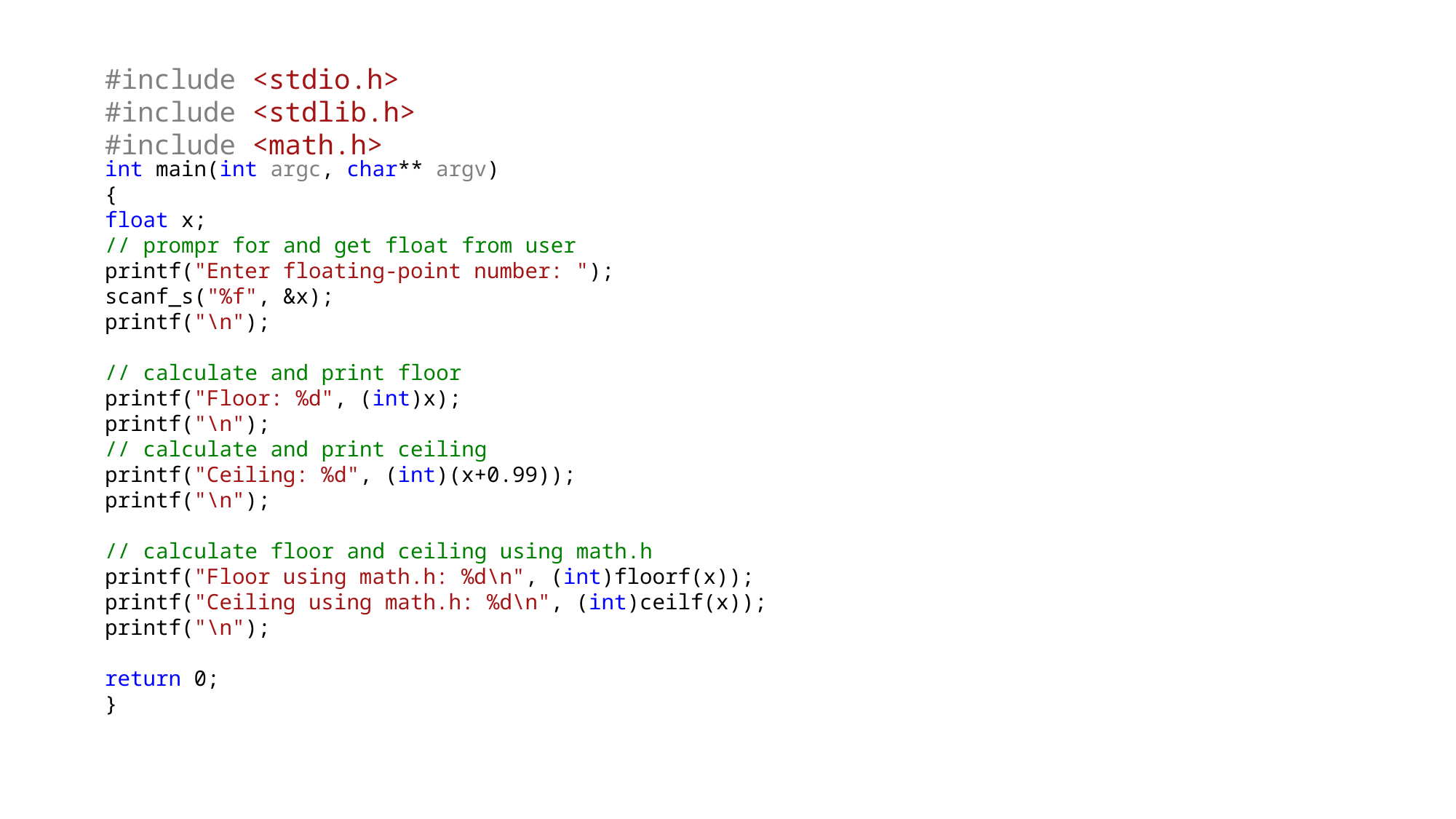

#include <stdio.h>
#include <stdlib.h>
#include <math.h>
int main(int argc, char** argv)
{
float x;
// prompr for and get float from user
printf("Enter floating-point number: ");
scanf_s("%f", &x);
printf("\n");

// calculate and print floor
printf("Floor: %d", (int)x);
printf("\n");
// calculate and print ceiling
printf("Ceiling: %d", (int)(x+0.99));
printf("\n");

// calculate floor and ceiling using math.h
printf("Floor using math.h: %d\n", (int)floorf(x));
printf("Ceiling using math.h: %d\n", (int)ceilf(x));
printf("\n");

return 0;
}